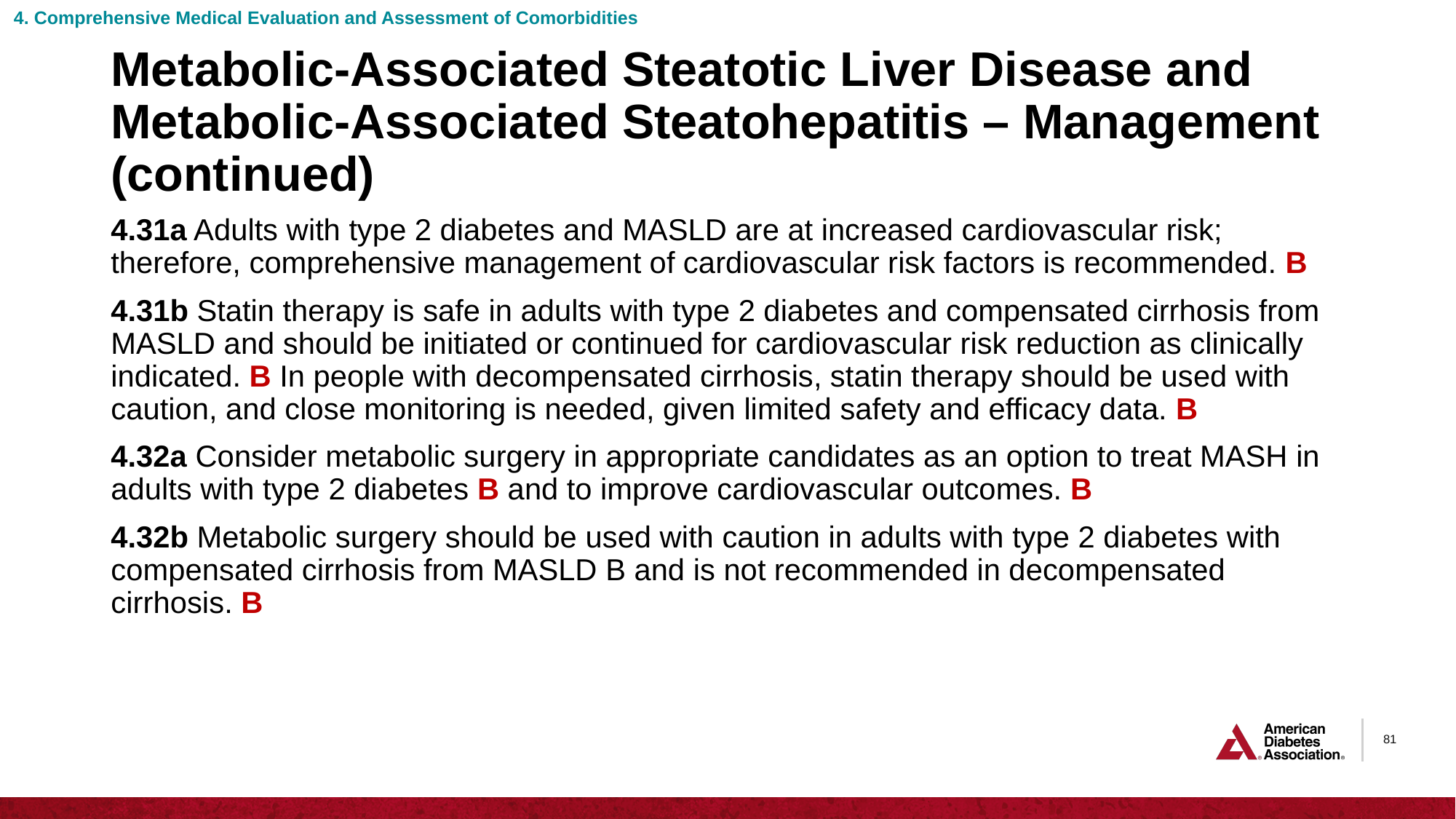

4. Comprehensive Medical Evaluation and Assessment of Comorbidities
# Metabolic-Associated Steatotic Liver Disease and Metabolic-Associated Steatohepatitis – Management (continued)
4.31a Adults with type 2 diabetes and MASLD are at increased cardiovascular risk; therefore, comprehensive management of cardiovascular risk factors is recommended. B
4.31b Statin therapy is safe in adults with type 2 diabetes and compensated cirrhosis from MASLD and should be initiated or continued for cardiovascular risk reduction as clinically indicated. B In people with decompensated cirrhosis, statin therapy should be used with caution, and close monitoring is needed, given limited safety and efficacy data. B
4.32a Consider metabolic surgery in appropriate candidates as an option to treat MASH in adults with type 2 diabetes B and to improve cardiovascular outcomes. B
4.32b Metabolic surgery should be used with caution in adults with type 2 diabetes with compensated cirrhosis from MASLD B and is not recommended in decompensated cirrhosis. B
81